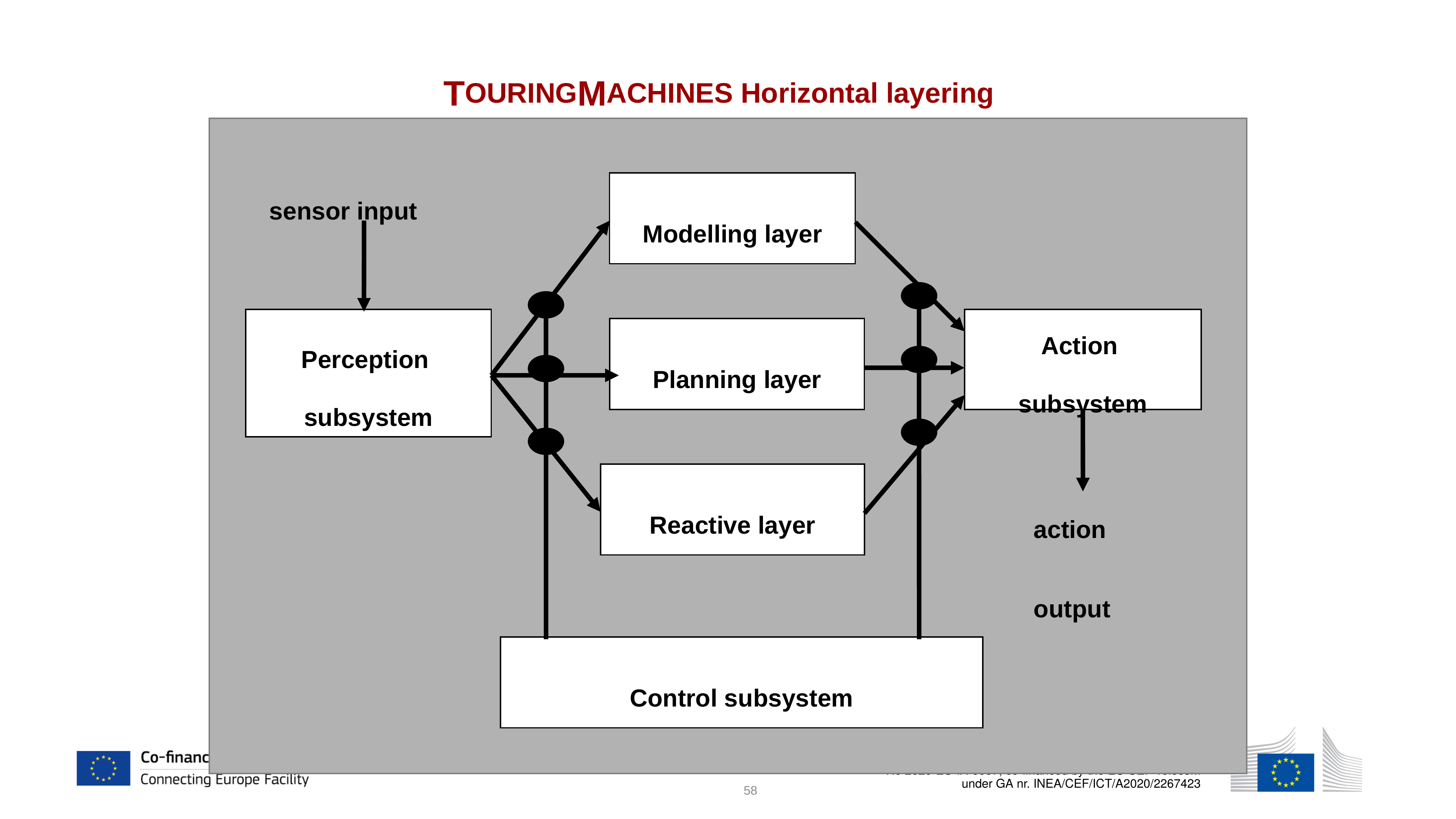

TOURINGMACHINES Horizontal layering

sensor input
Modelling layer

Perception
subsystem
Action
subsystem
Planning layer

Reactive layer
action
output
Control subsystem
58